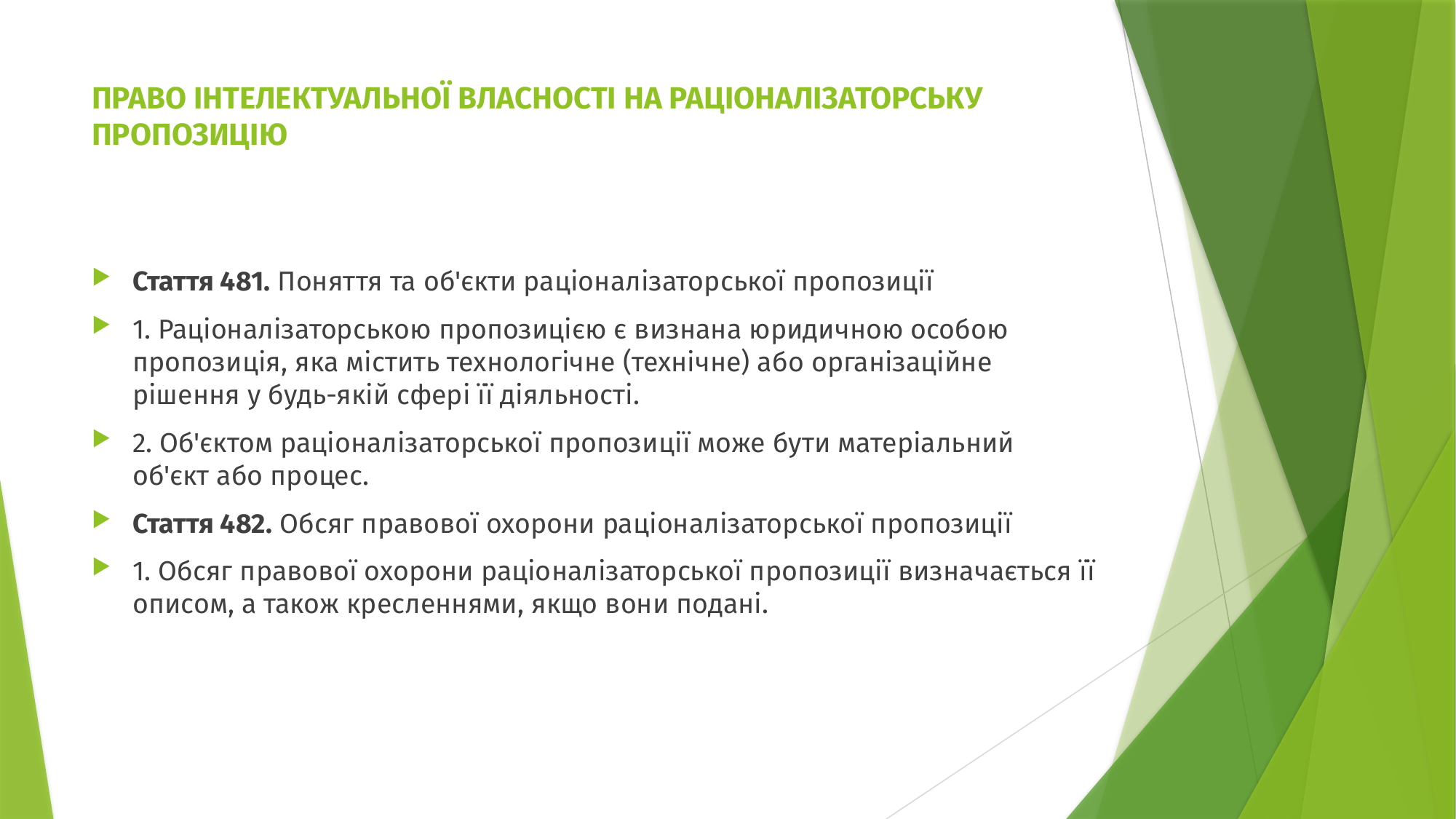

# ПРАВО ІНТЕЛЕКТУАЛЬНОЇ ВЛАСНОСТІ НА РАЦІОНАЛІЗАТОРСЬКУ ПРОПОЗИЦІЮ
Стаття 481. Поняття та об'єкти раціоналізаторської пропозиції
1. Раціоналізаторською пропозицією є визнана юридичною особою пропозиція, яка містить технологічне (технічне) або організаційне рішення у будь-якій сфері її діяльності.
2. Об'єктом раціоналізаторської пропозиції може бути матеріальний об'єкт або процес.
Стаття 482. Обсяг правової охорони раціоналізаторської пропозиції
1. Обсяг правової охорони раціоналізаторської пропозиції визначається її описом, а також кресленнями, якщо вони подані.